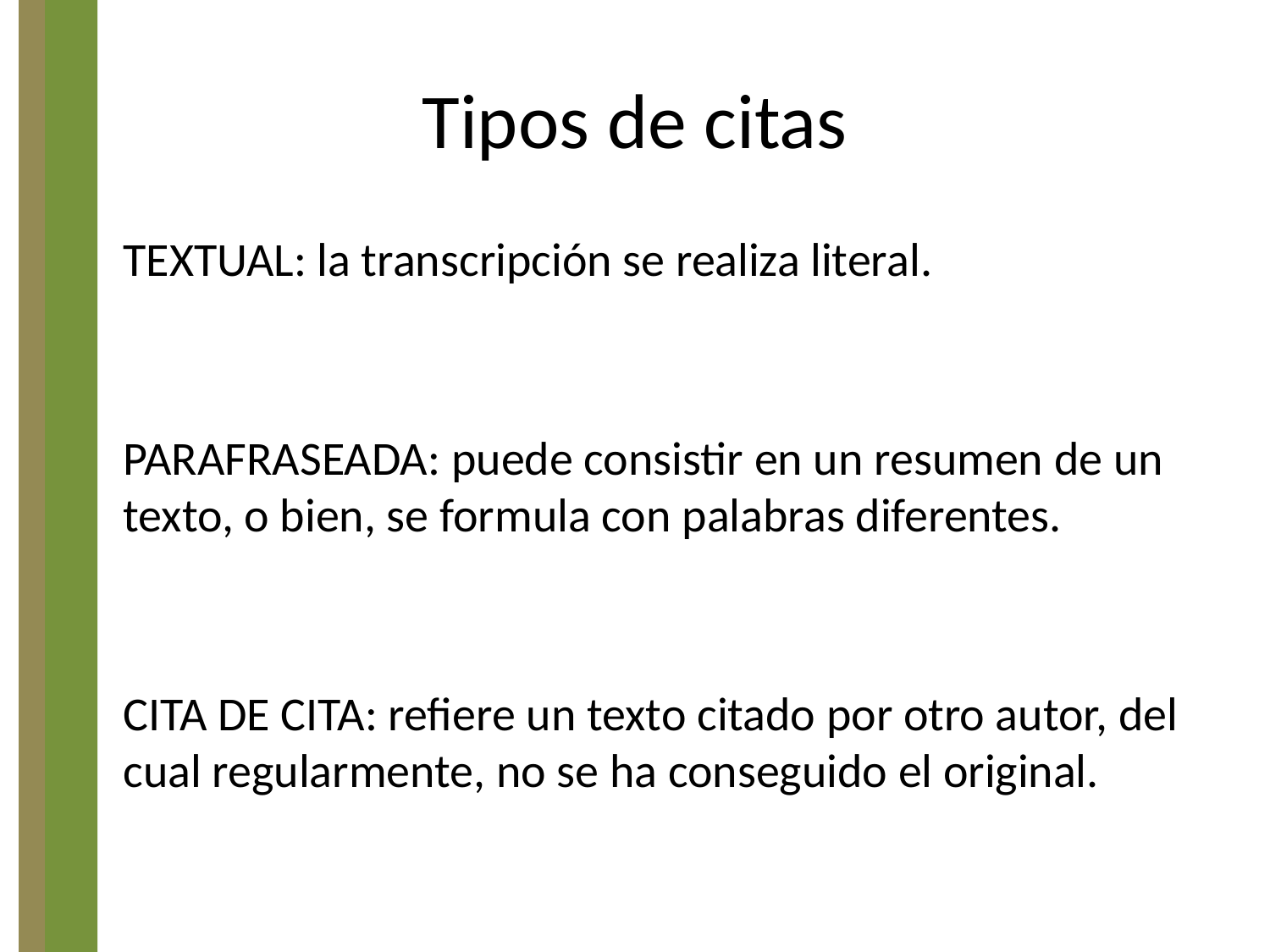

# Tipos de citas
TEXTUAL: la transcripción se realiza literal.

PARAFRASEADA: puede consistir en un resumen de un texto, o bien, se formula con palabras diferentes.

CITA DE CITA: refiere un texto citado por otro autor, del cual regularmente, no se ha conseguido el original.